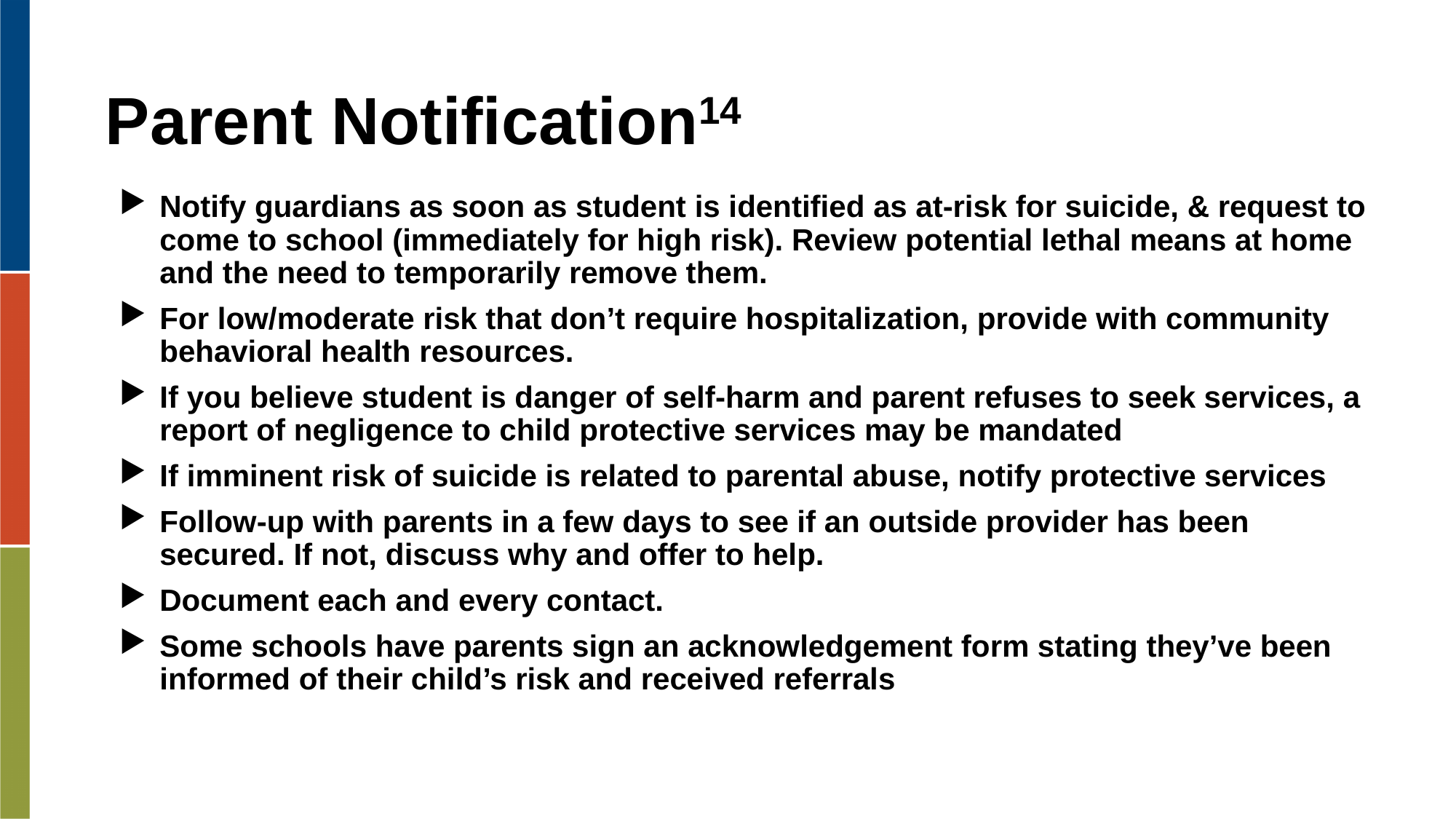

# Parent Notification14
Notify guardians as soon as student is identified as at-risk for suicide, & request to come to school (immediately for high risk). Review potential lethal means at home and the need to temporarily remove them.
For low/moderate risk that don’t require hospitalization, provide with community behavioral health resources.
If you believe student is danger of self-harm and parent refuses to seek services, a report of negligence to child protective services may be mandated
If imminent risk of suicide is related to parental abuse, notify protective services
Follow-up with parents in a few days to see if an outside provider has been secured. If not, discuss why and offer to help.
Document each and every contact.
Some schools have parents sign an acknowledgement form stating they’ve been informed of their child’s risk and received referrals